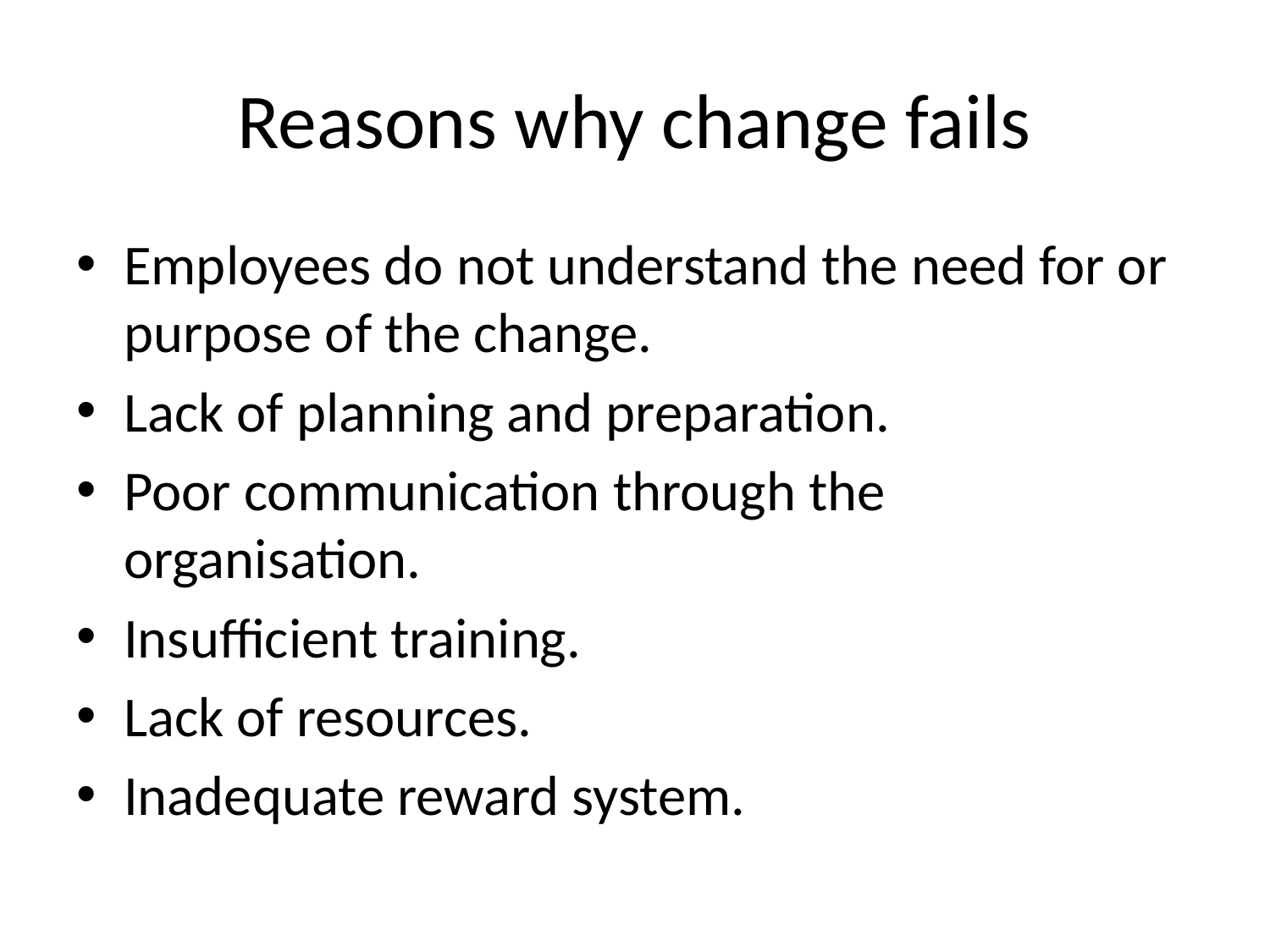

# Reasons why change fails
Employees do not understand the need for or purpose of the change.
Lack of planning and preparation.
Poor communication through the organisation.
Insufficient training.
Lack of resources.
Inadequate reward system.